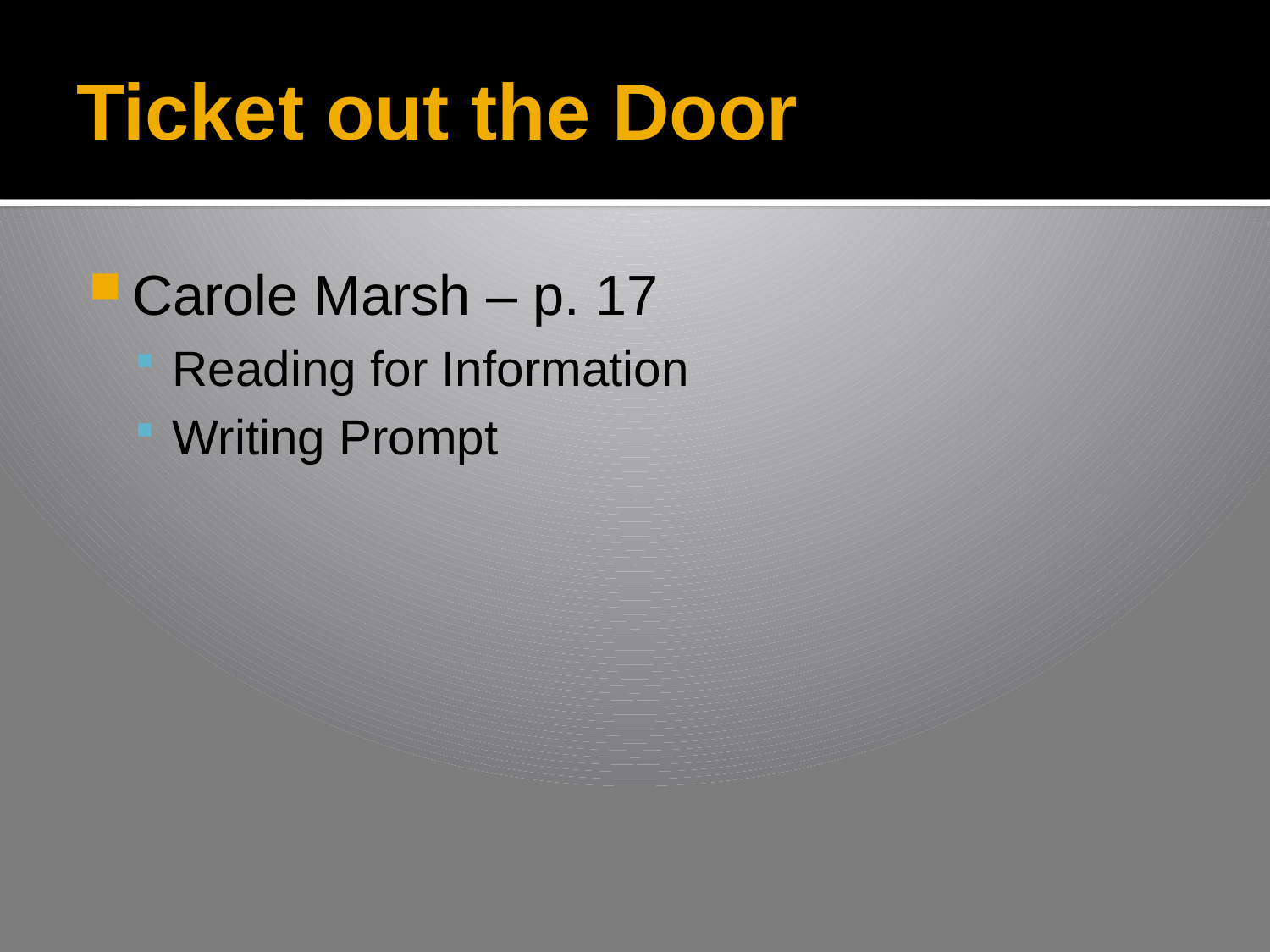

# Ticket out the Door
Carole Marsh – p. 17
Reading for Information
Writing Prompt